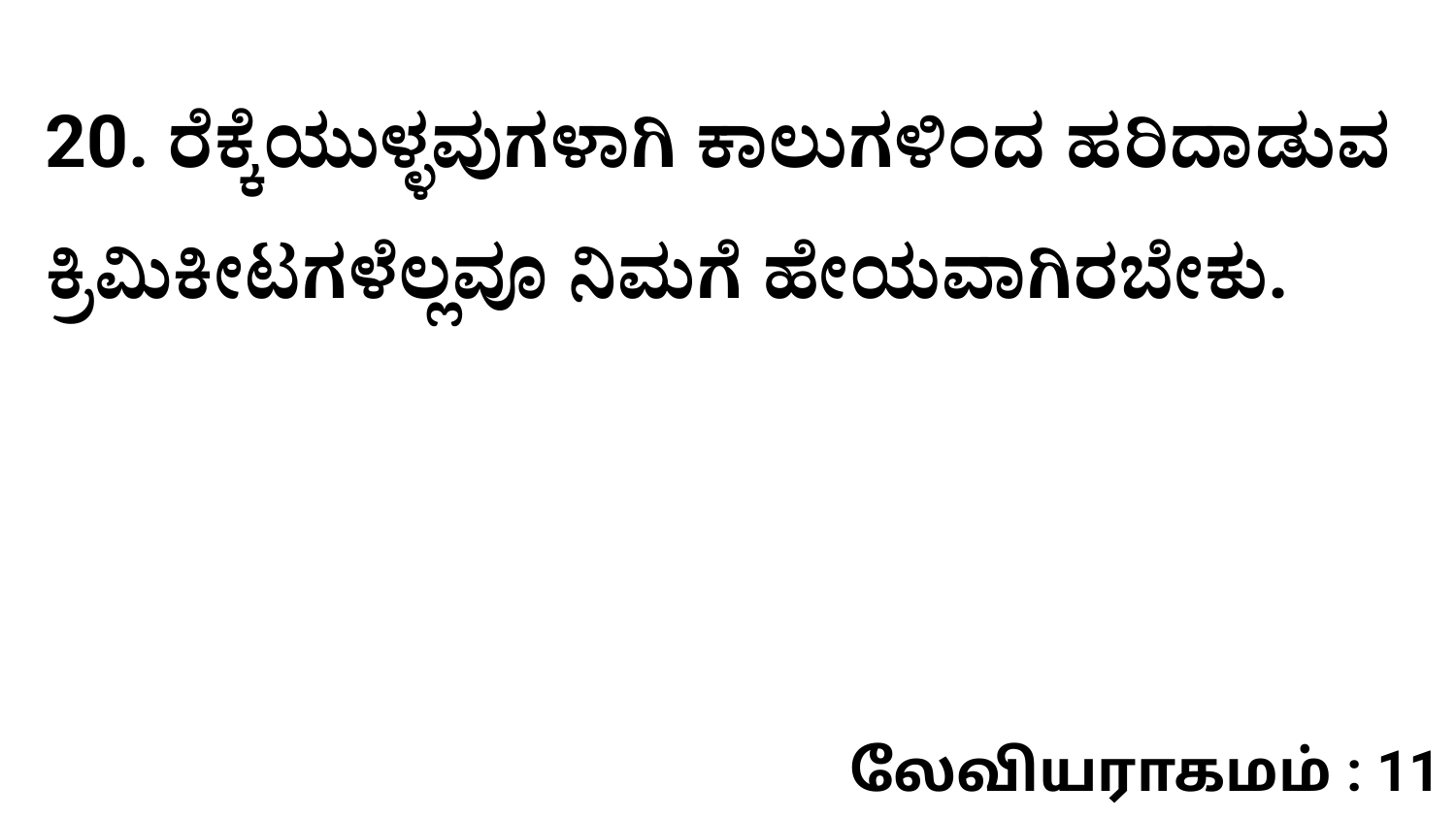

20. ರೆಕ್ಕೆಯುಳ್ಳವುಗಳಾಗಿ ಕಾಲುಗಳಿಂದ ಹರಿದಾಡುವ ಕ್ರಿಮಿಕೀಟಗಳೆಲ್ಲವೂ ನಿಮಗೆ ಹೇಯವಾಗಿರಬೇಕು.
லேவியராகமம் : 11